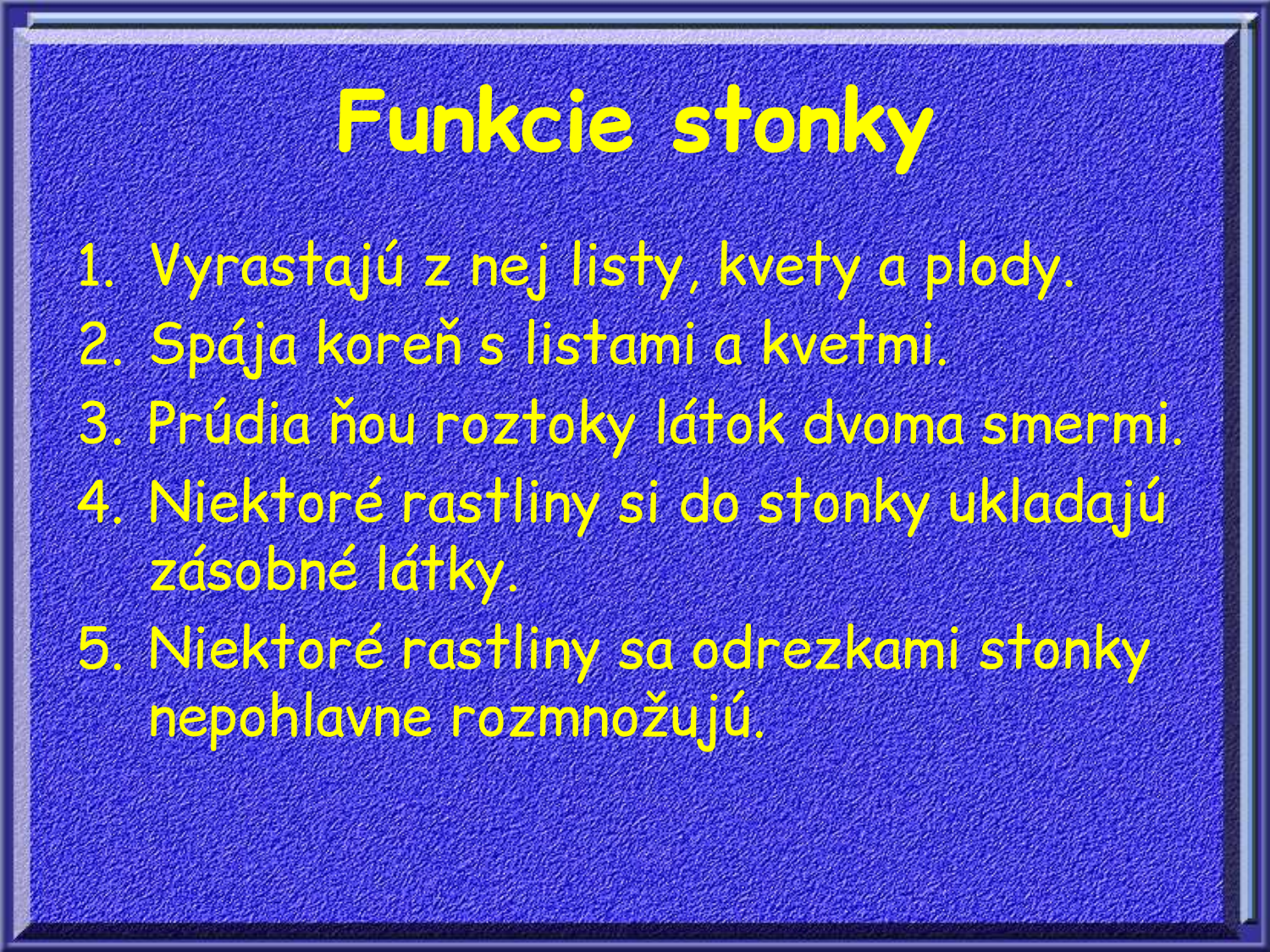

# Funkcie stonky
Vyrastajú z nej listy, kvety a plody.
Spája koreň s listami a kvetmi.
Prúdia ňou roztoky látok dvoma smermi.
Niektoré rastliny si do stonky ukladajú zásobné látky.
Niektoré rastliny sa odrezkami stonky  nepohlavne rozmnožujú.